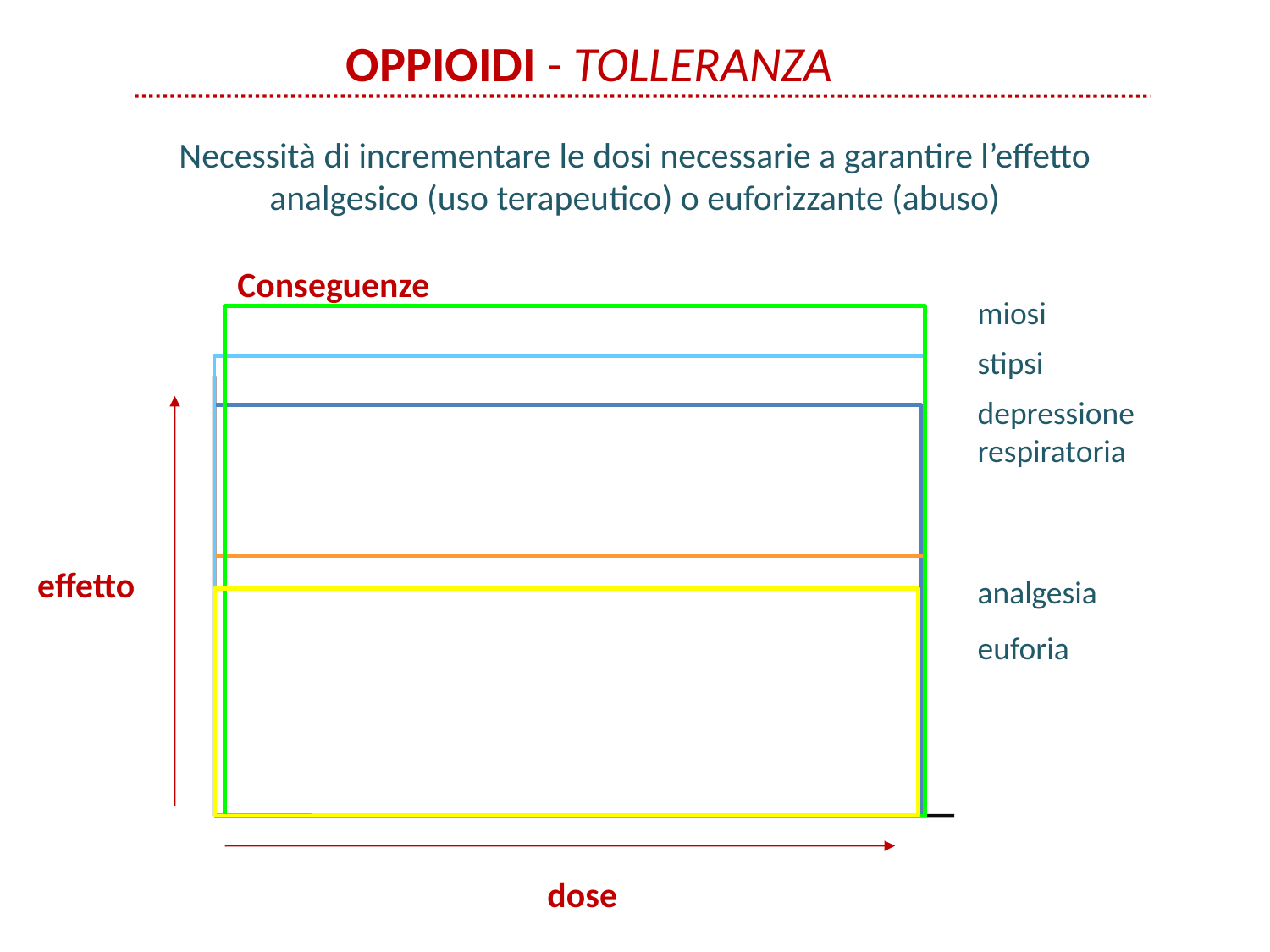

OPPIOIDI - TOLLERANZA

Necessità di incrementare le dosi necessarie a garantire l’effetto analgesico (uso terapeutico) o euforizzante (abuso)
Conseguenze
miosi

stipsi

depressione respiratoria

effetto

analgesia

euforia

dose